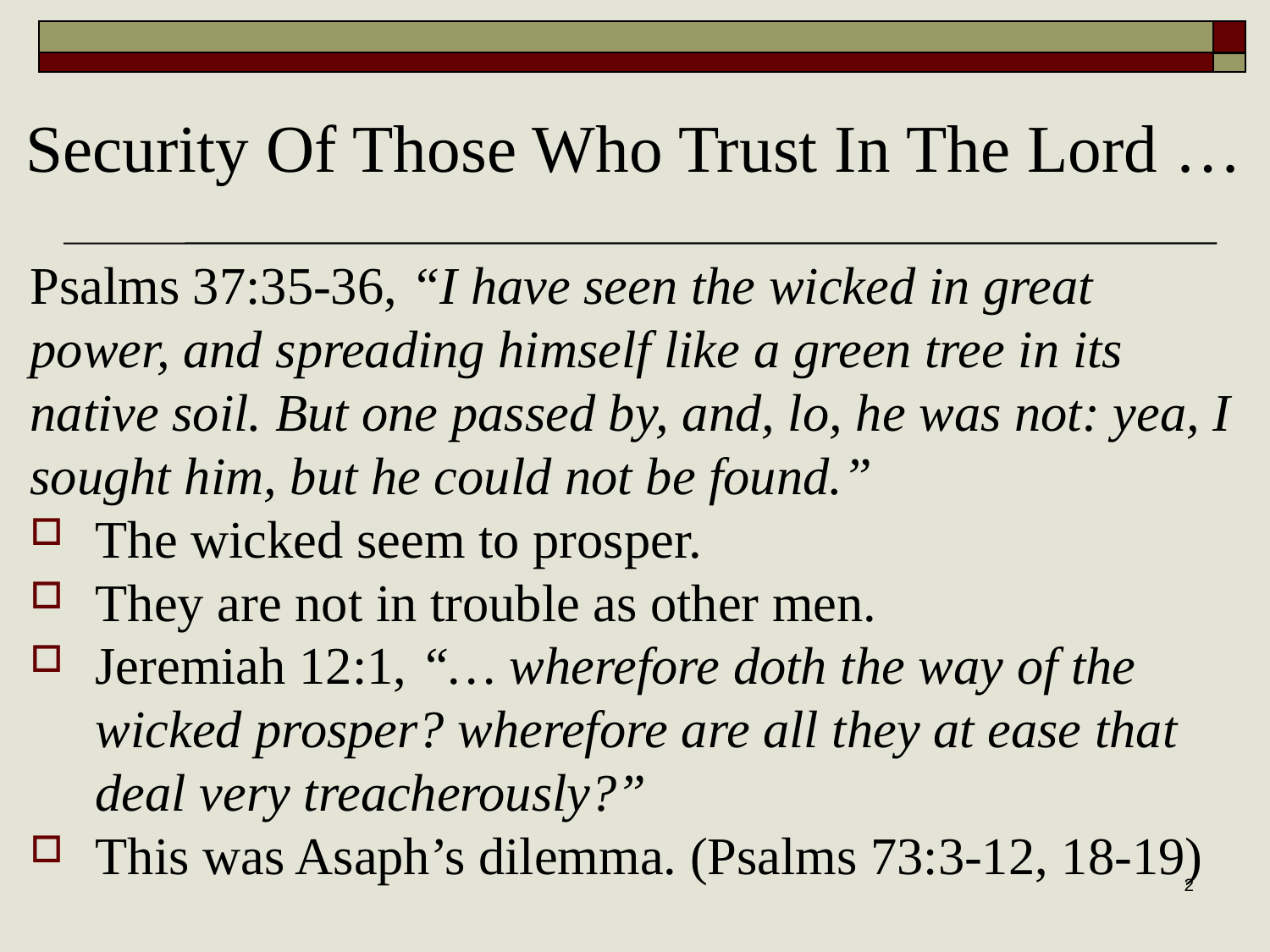

# Security Of Those Who Trust In The Lord …
Psalms 37:35-36, “I have seen the wicked in great power, and spreading himself like a green tree in its native soil. But one passed by, and, lo, he was not: yea, I sought him, but he could not be found.”
The wicked seem to prosper.
They are not in trouble as other men.
Jeremiah 12:1, “… wherefore doth the way of the wicked prosper? wherefore are all they at ease that deal very treacherously?”
This was Asaph’s dilemma. (Psalms 73:3-12, 18-19)
2